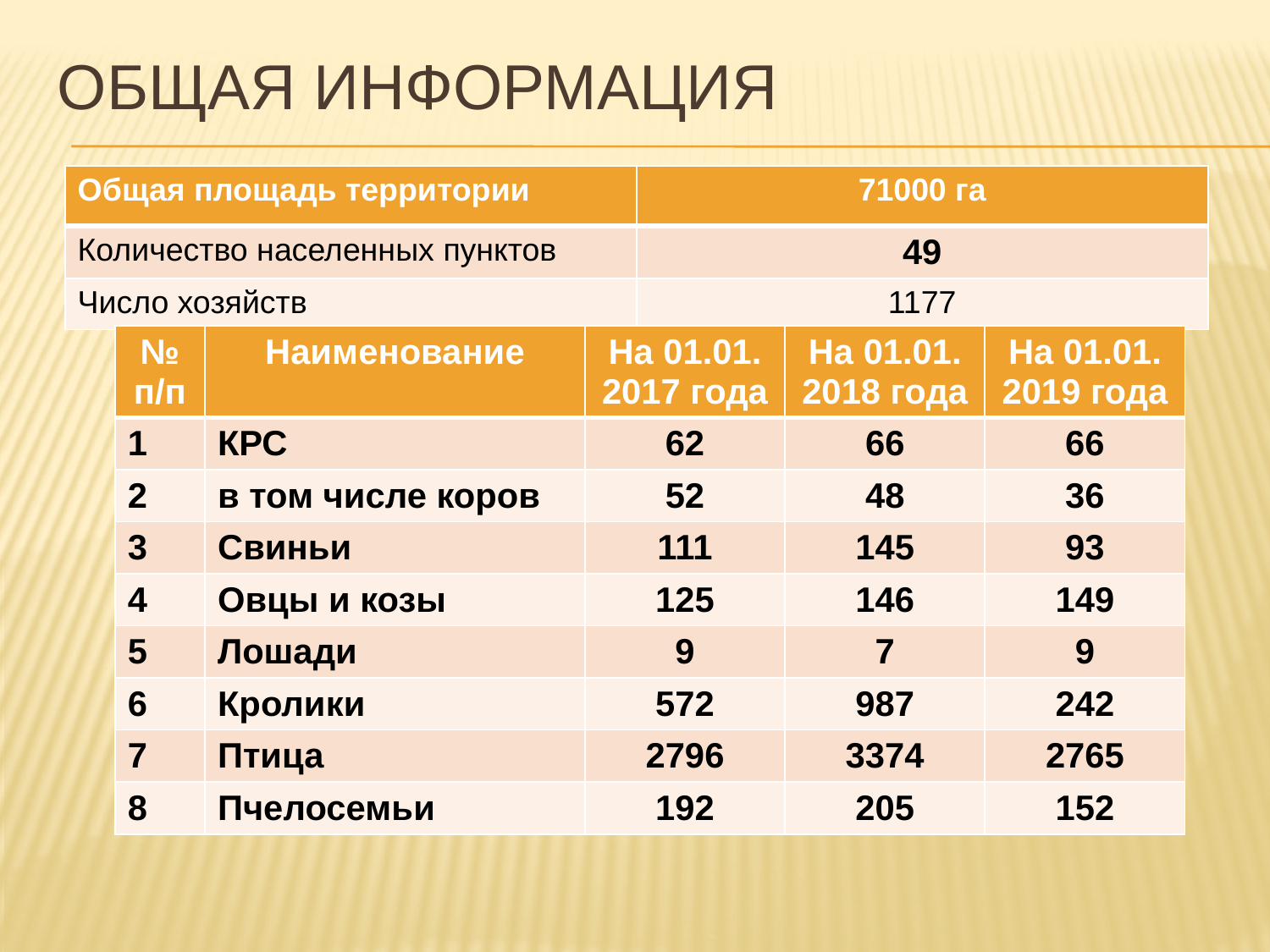

# Общая информация
| Общая площадь территории | 71000 га |
| --- | --- |
| Количество населенных пунктов | 49 |
| Число хозяйств | 1177 |
| № п/п | Наименование | На 01.01. 2017 года | На 01.01. 2018 года | На 01.01. 2019 года |
| --- | --- | --- | --- | --- |
| 1 | КРС | 62 | 66 | 66 |
| 2 | в том числе коров | 52 | 48 | 36 |
| 3 | Свиньи | 111 | 145 | 93 |
| 4 | Овцы и козы | 125 | 146 | 149 |
| 5 | Лошади | 9 | 7 | 9 |
| 6 | Кролики | 572 | 987 | 242 |
| 7 | Птица | 2796 | 3374 | 2765 |
| 8 | Пчелосемьи | 192 | 205 | 152 |